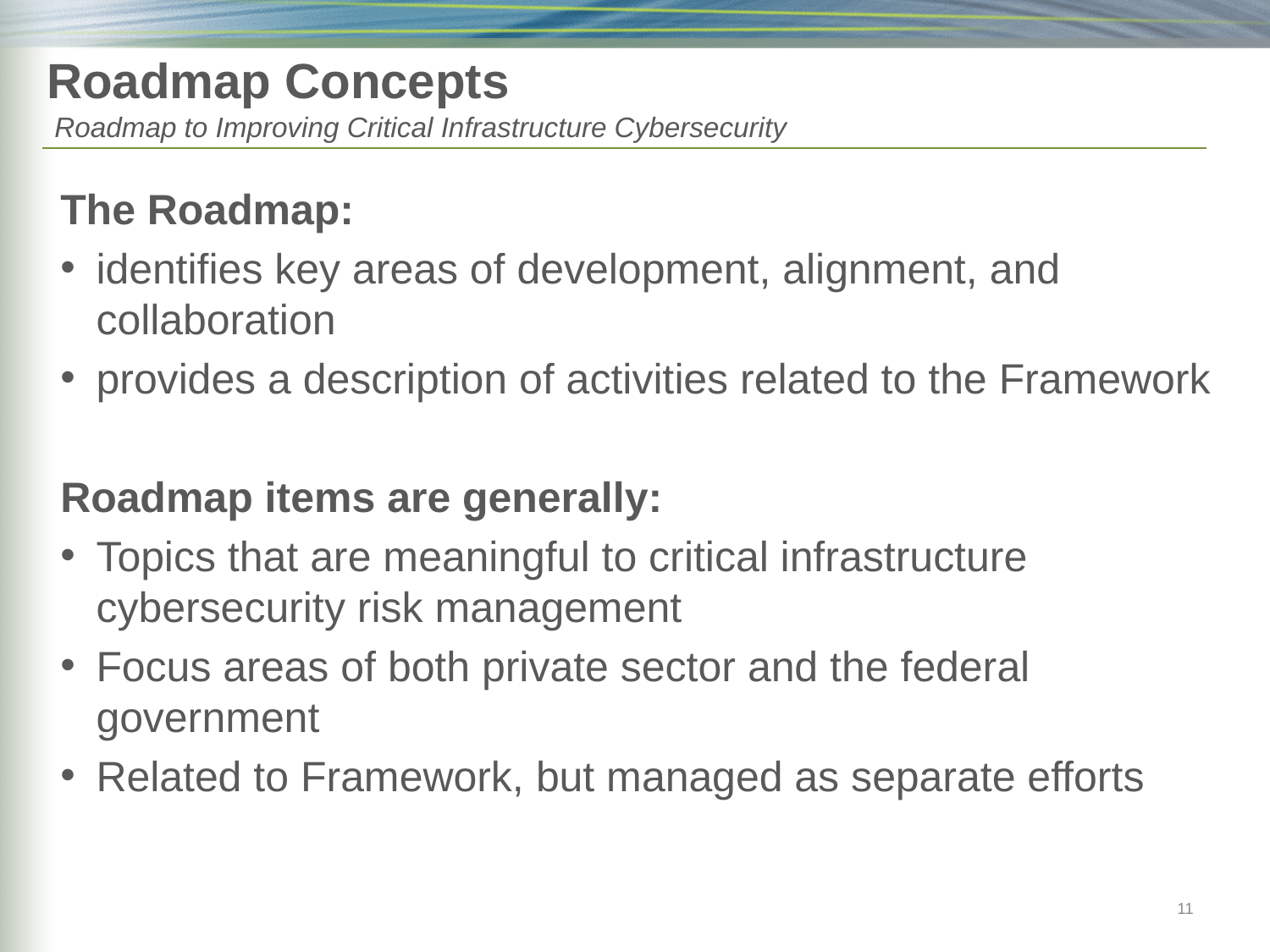

# Roadmap Concepts Roadmap to Improving Critical Infrastructure Cybersecurity
The Roadmap:
identifies key areas of development, alignment, and collaboration
provides a description of activities related to the Framework

Roadmap items are generally:
Topics that are meaningful to critical infrastructure cybersecurity risk management
Focus areas of both private sector and the federal government
Related to Framework, but managed as separate efforts

11